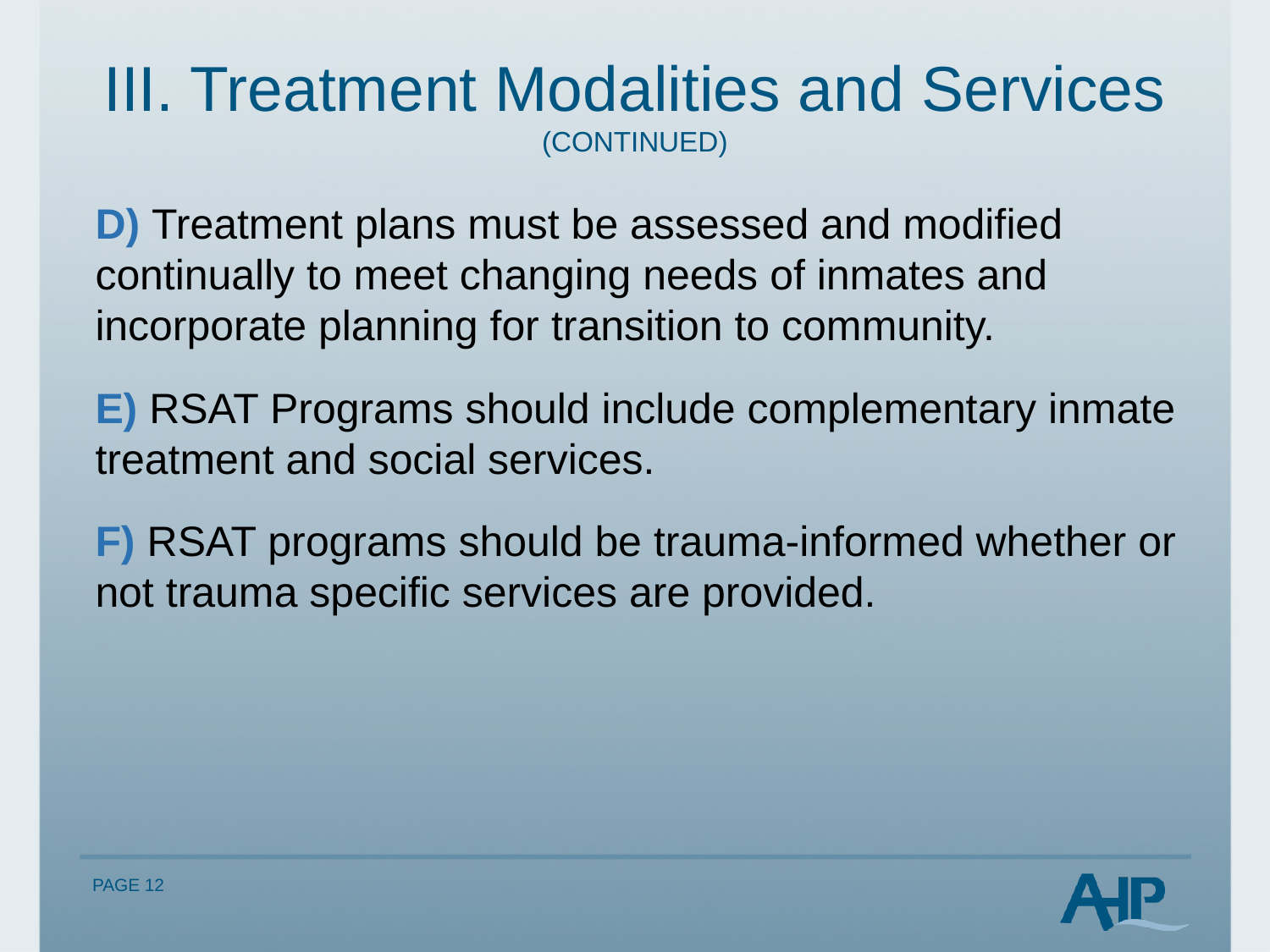

# III. Treatment Modalities and Services (CONTINUED)
D) Treatment plans must be assessed and modified continually to meet changing needs of inmates and incorporate planning for transition to community.
E) RSAT Programs should include complementary inmate treatment and social services.
F) RSAT programs should be trauma-informed whether or not trauma specific services are provided.